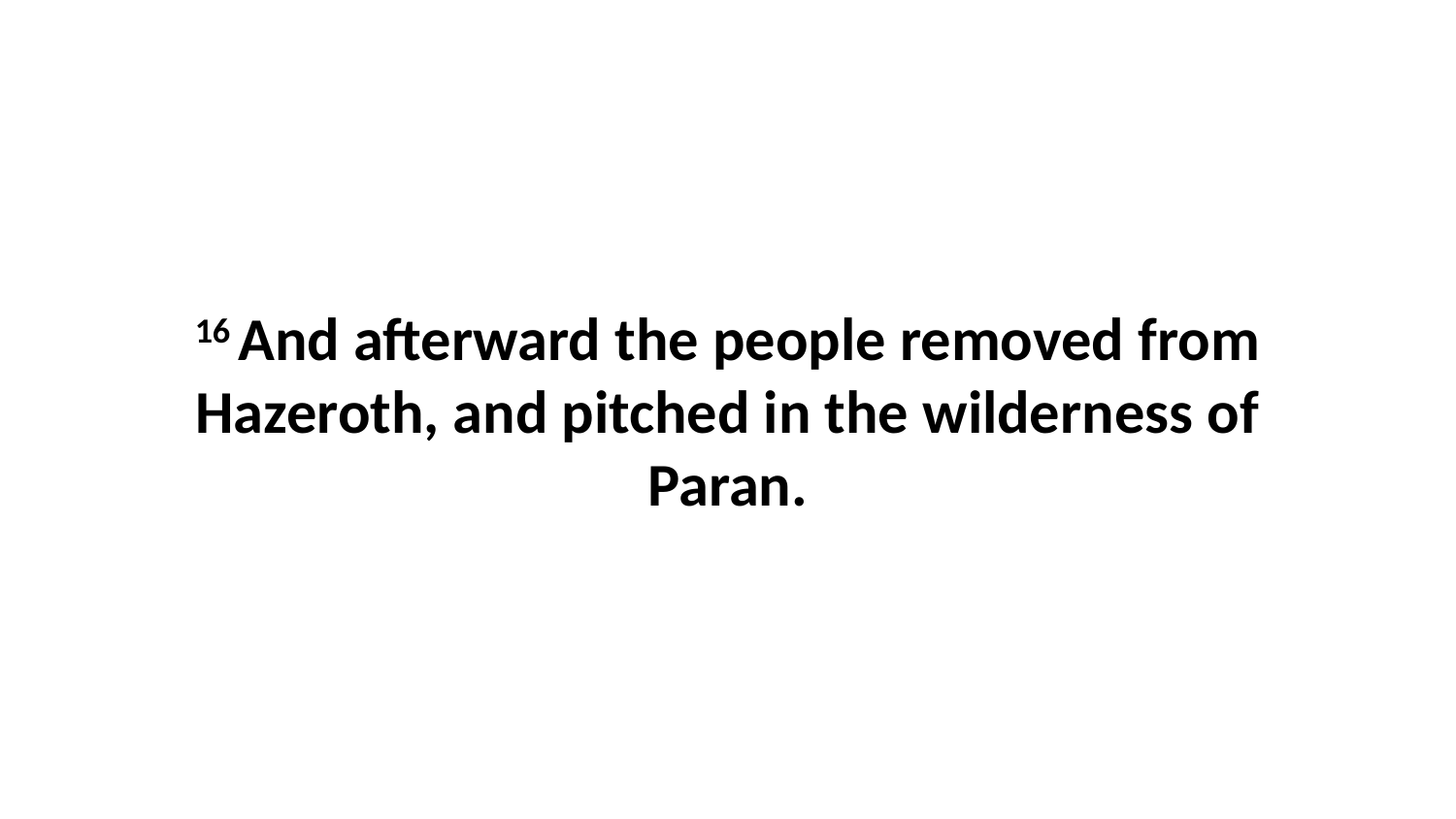

16 And afterward the people removed from Hazeroth, and pitched in the wilderness of Paran.